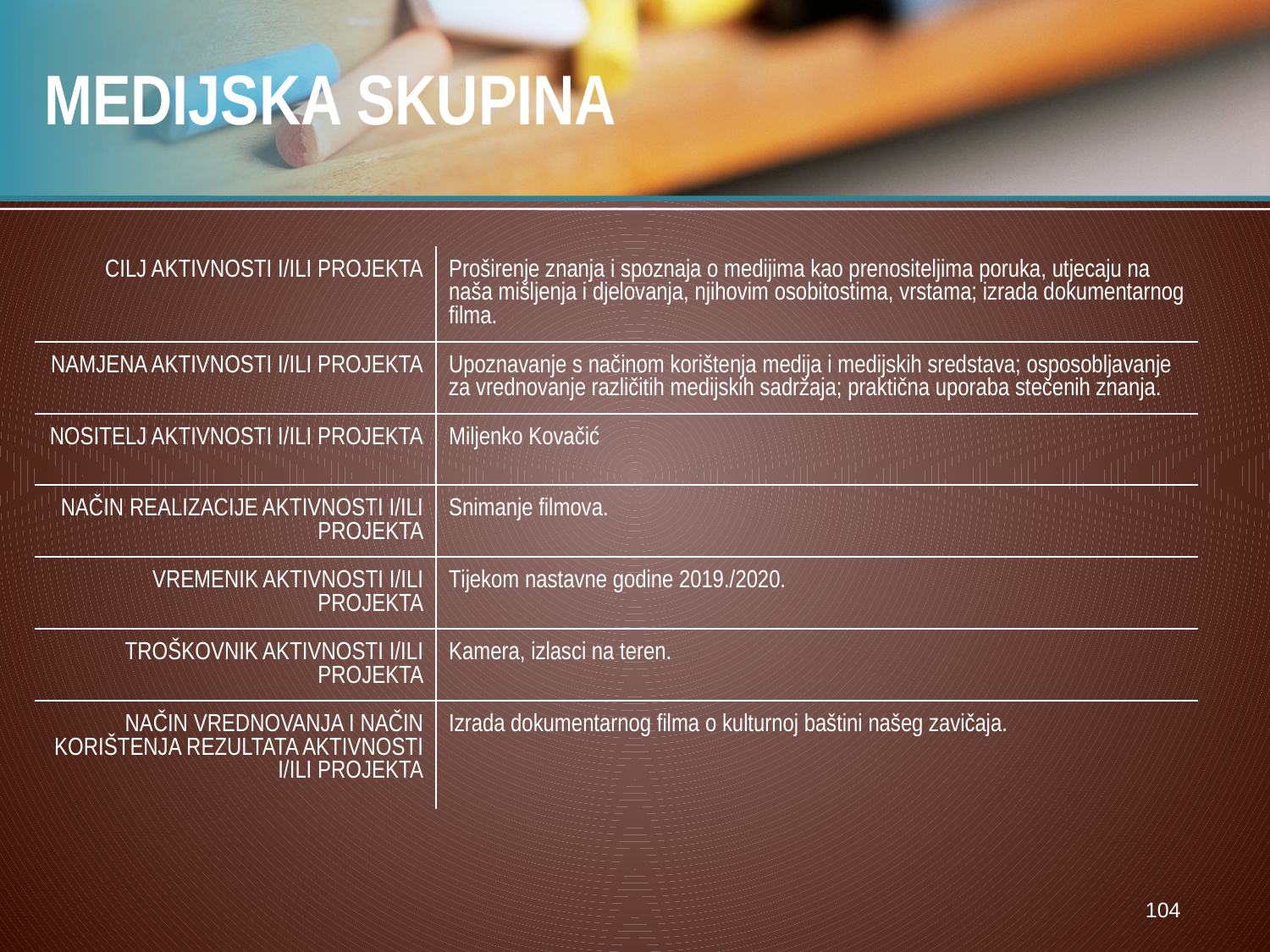

# MEDIJSKA SKUPINA
| CILJ AKTIVNOSTI I/ILI PROJEKTA | Proširenje znanja i spoznaja o medijima kao prenositeljima poruka, utjecaju na naša mišljenja i djelovanja, njihovim osobitostima, vrstama; izrada dokumentarnog filma. |
| --- | --- |
| NAMJENA AKTIVNOSTI I/ILI PROJEKTA | Upoznavanje s načinom korištenja medija i medijskih sredstava; osposobljavanje za vrednovanje različitih medijskih sadržaja; praktična uporaba stečenih znanja. |
| NOSITELJ AKTIVNOSTI I/ILI PROJEKTA | Miljenko Kovačić |
| NAČIN REALIZACIJE AKTIVNOSTI I/ILI PROJEKTA | Snimanje filmova. |
| VREMENIK AKTIVNOSTI I/ILI PROJEKTA | Tijekom nastavne godine 2019./2020. |
| TROŠKOVNIK AKTIVNOSTI I/ILI PROJEKTA | Kamera, izlasci na teren. |
| NAČIN VREDNOVANJA I NAČIN KORIŠTENJA REZULTATA AKTIVNOSTI I/ILI PROJEKTA | Izrada dokumentarnog filma o kulturnoj baštini našeg zavičaja. |
104